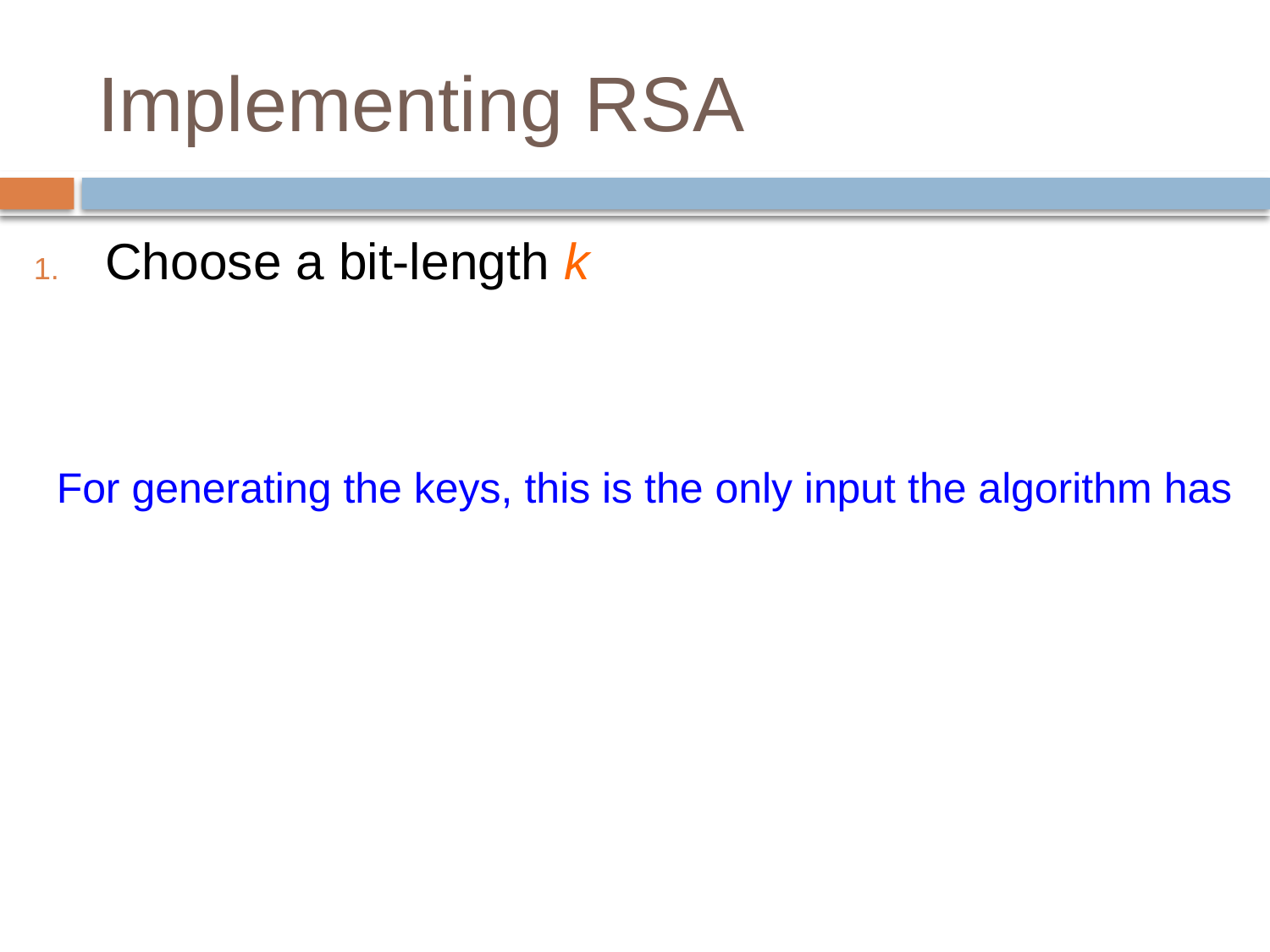

# Implementing RSA
Choose a bit-length k

For generating the keys, this is the only input the algorithm has